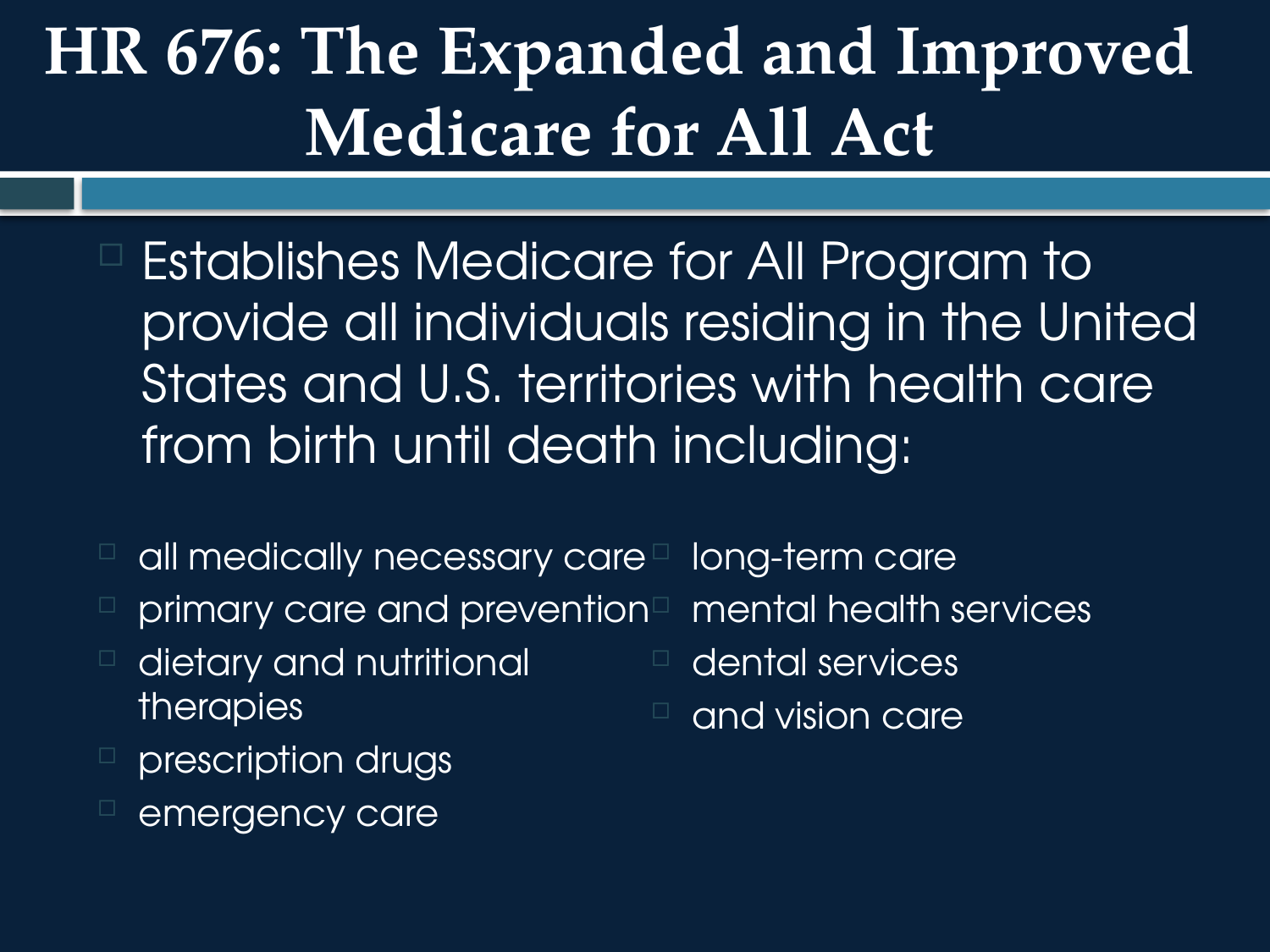

# HR 676: The Expanded and Improved Medicare for All Act
Establishes Medicare for All Program to provide all individuals residing in the United States and U.S. territories with health care from birth until death including:
all medically necessary care
primary care and prevention
dietary and nutritional therapies
prescription drugs
emergency care
long-term care
mental health services
dental services
and vision care